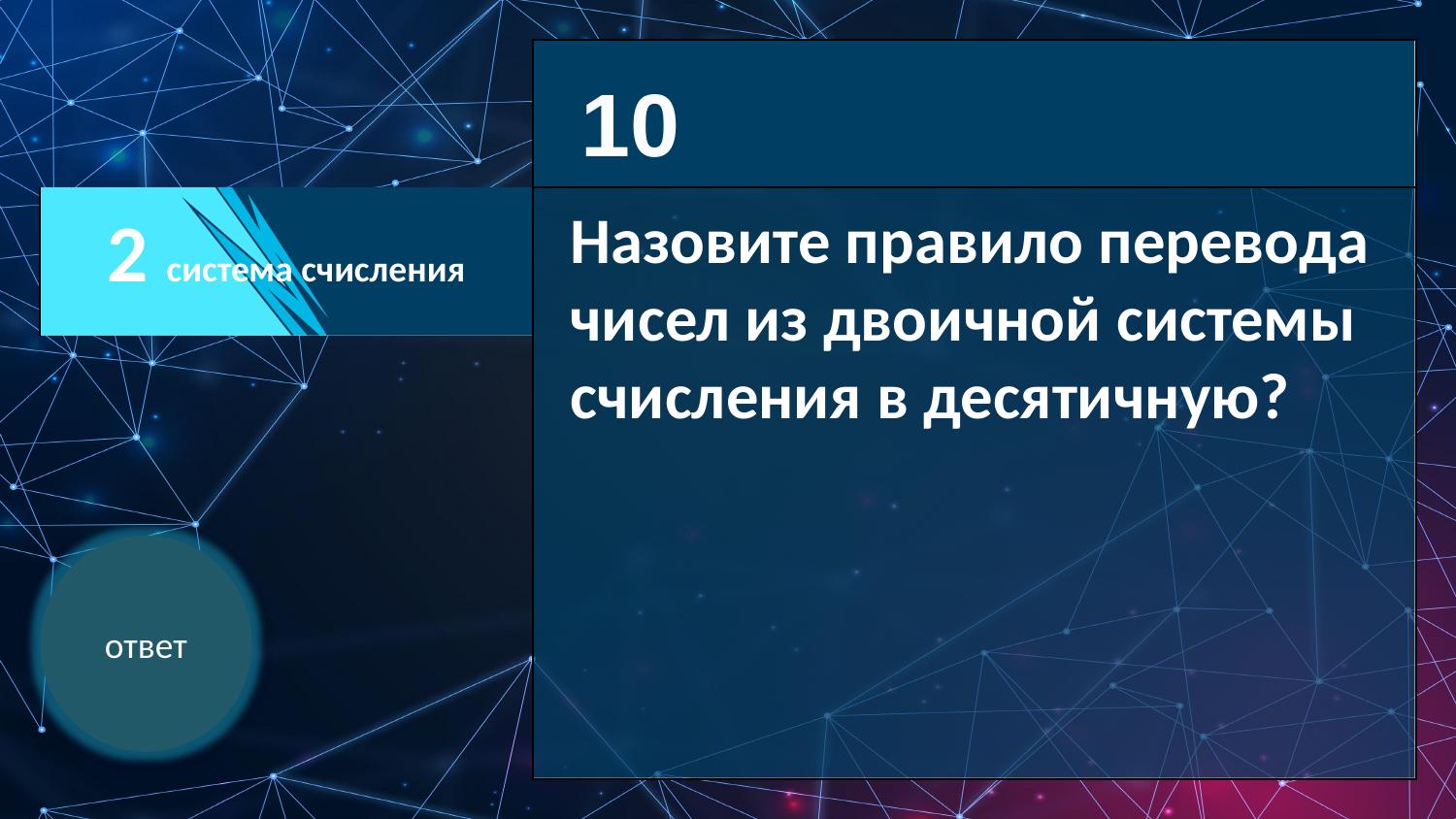

|  |
| --- |
| 2 система счисления |
|  |
|  |
|  |
|  |
| --- |
|  |
10
Назовите правило перевода чисел из двоичной системы счисления в десятичную?
ответ